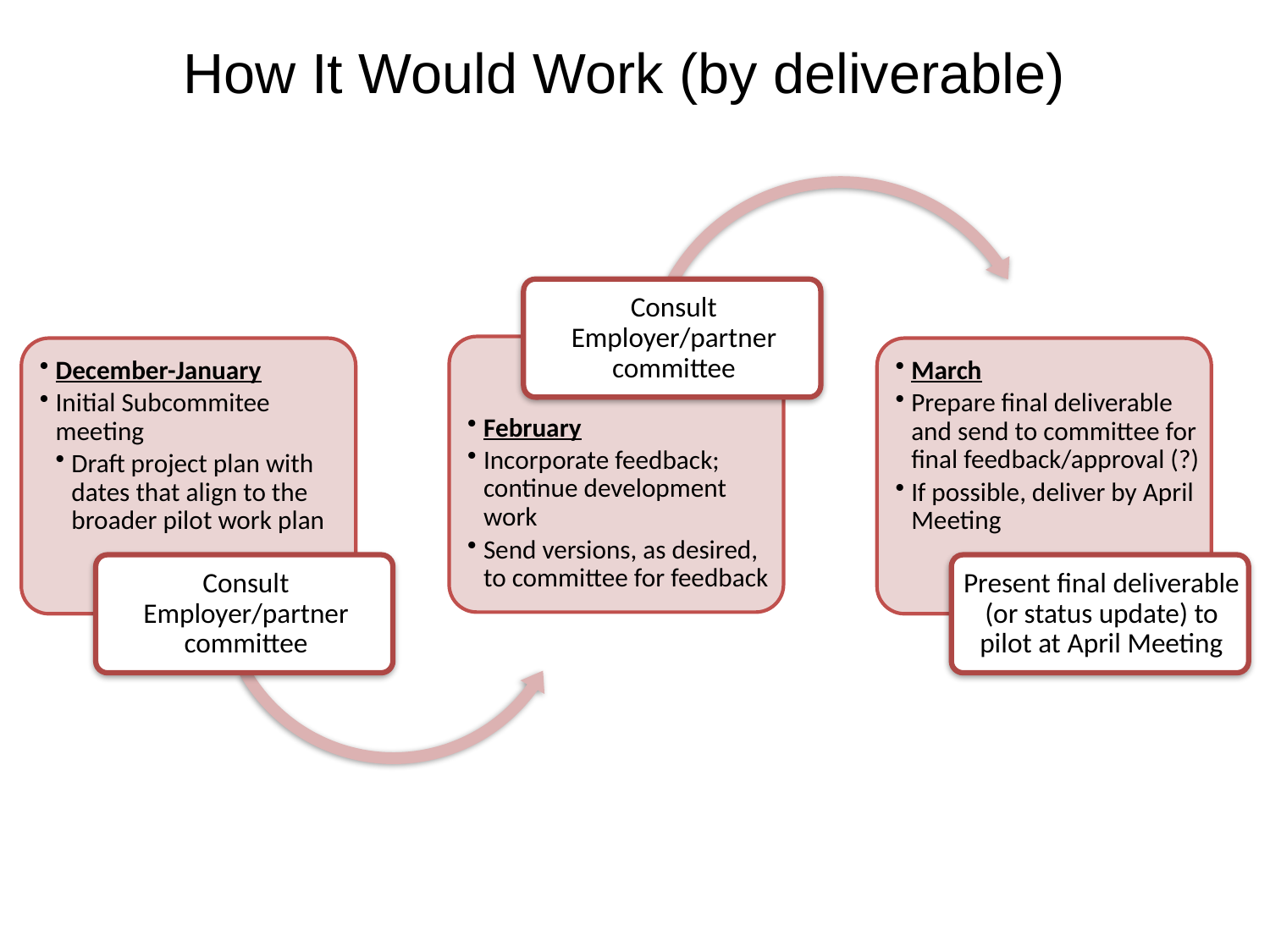

How It Would Work (by deliverable)
December-January
Initial Subcommitee meeting
Draft project plan with dates that align to the broader pilot work plan
Consult Employer/partner committee
February
Incorporate feedback; continue development work
Send versions, as desired, to committee for feedback
Consult Employer/partner committee
March
Prepare final deliverable and send to committee for final feedback/approval (?)
If possible, deliver by April Meeting
Present final deliverable (or status update) to pilot at April Meeting